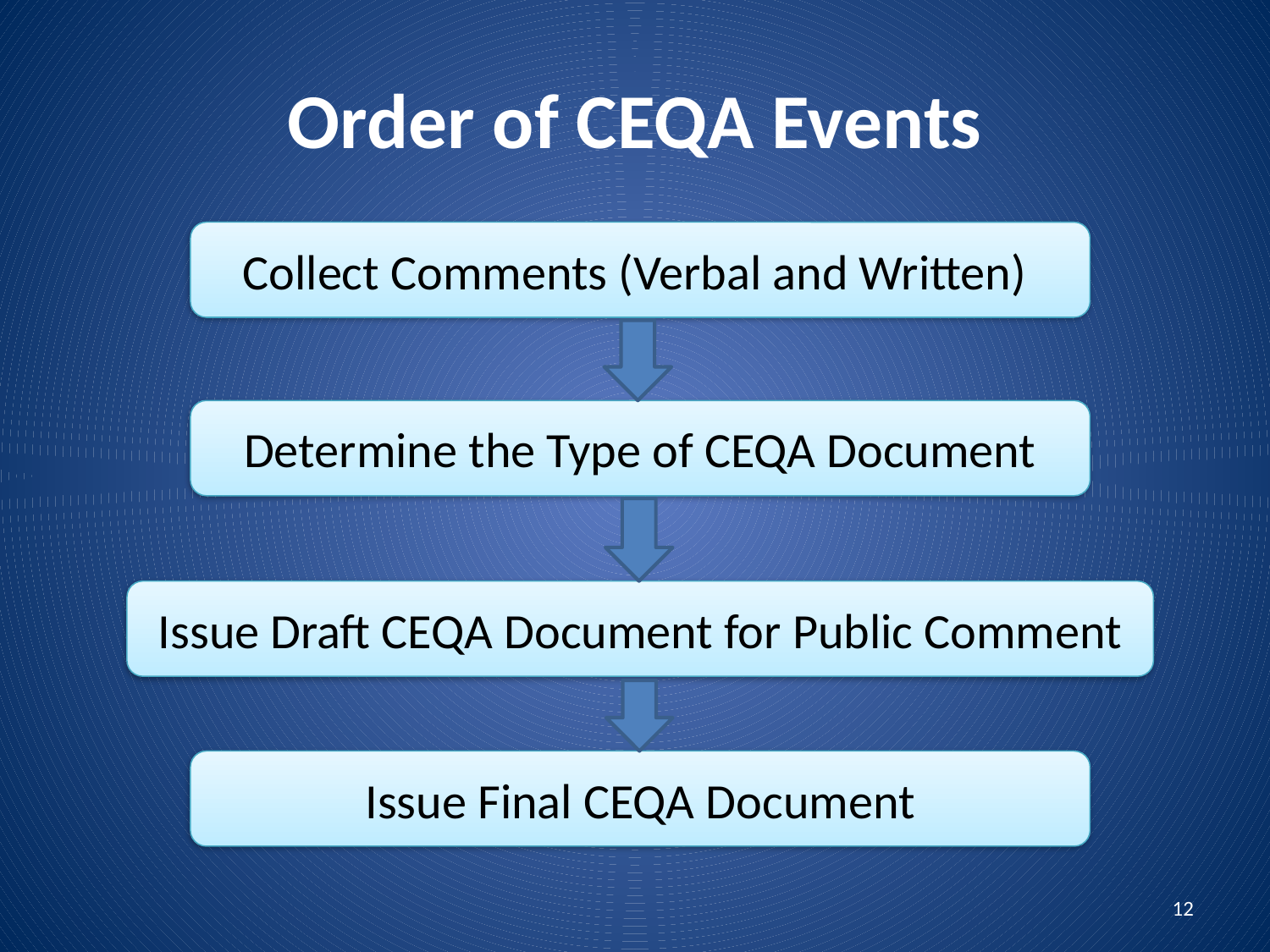

# Order of CEQA Events
Collect Comments (Verbal and Written)

Determine the Type of CEQA Document

Issue Draft CEQA Document for Public Comment

Issue Final CEQA Document
12